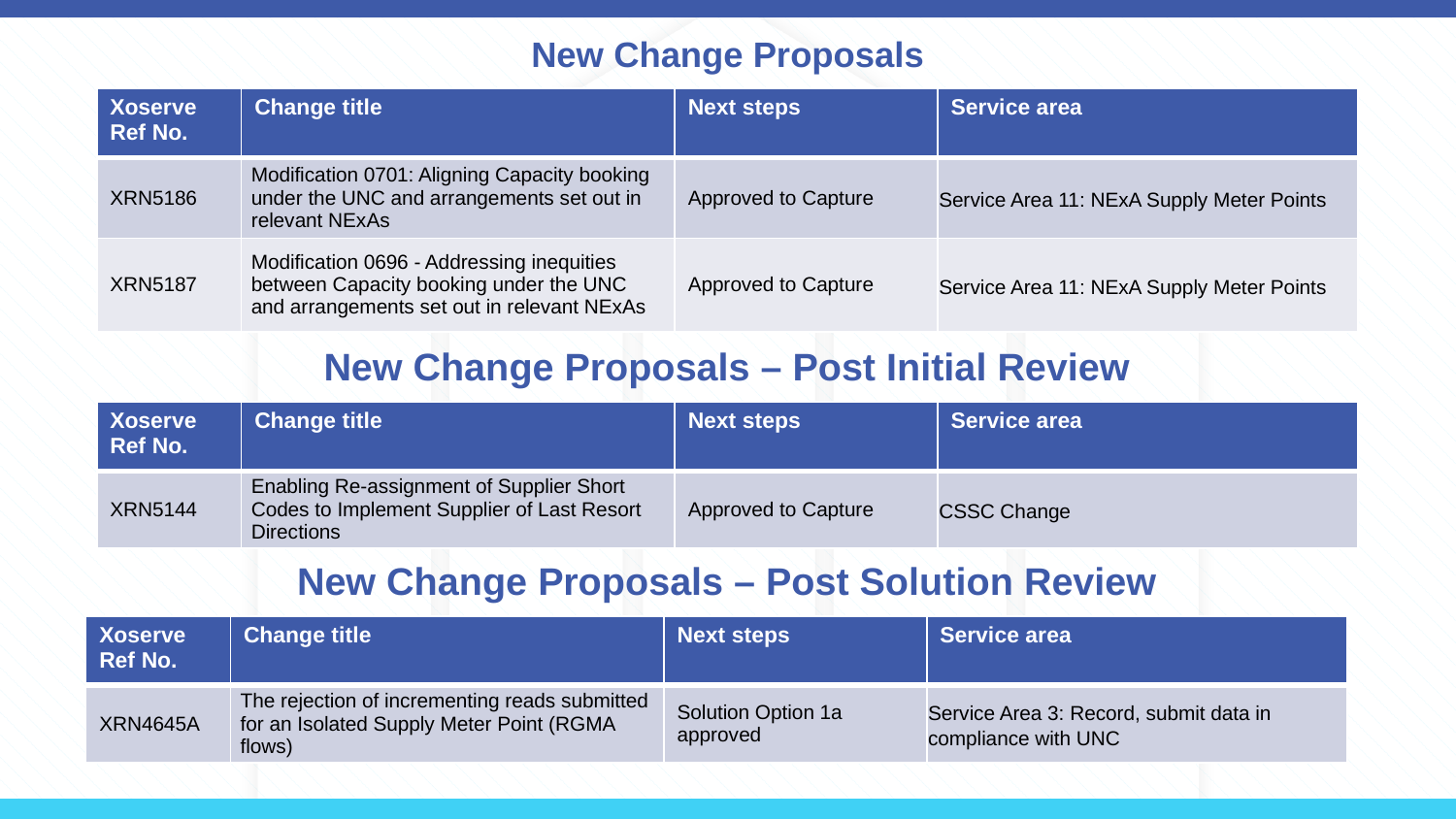

# New Change Proposals
| Xoserve Ref No. | Change title | Next steps | Service area |
| --- | --- | --- | --- |
| XRN5186 | Modification 0701: Aligning Capacity booking under the UNC and arrangements set out in relevant NExAs | Approved to Capture | Service Area 11: NExA Supply Meter Points |
| XRN5187 | Modification 0696 - Addressing inequities between Capacity booking under the UNC and arrangements set out in relevant NExAs | Approved to Capture | Service Area 11: NExA Supply Meter Points |
New Change Proposals – Post Initial Review
| Xoserve Ref No. | Change title | Next steps | Service area |
| --- | --- | --- | --- |
| XRN5144 | Enabling Re-assignment of Supplier Short Codes to Implement Supplier of Last Resort Directions | Approved to Capture | CSSC Change |
New Change Proposals – Post Solution Review
| Xoserve Ref No. | Change title | Next steps | Service area |
| --- | --- | --- | --- |
| XRN4645A | The rejection of incrementing reads submitted for an Isolated Supply Meter Point (RGMA flows) | Solution Option 1a approved | Service Area 3: Record, submit data in compliance with UNC |